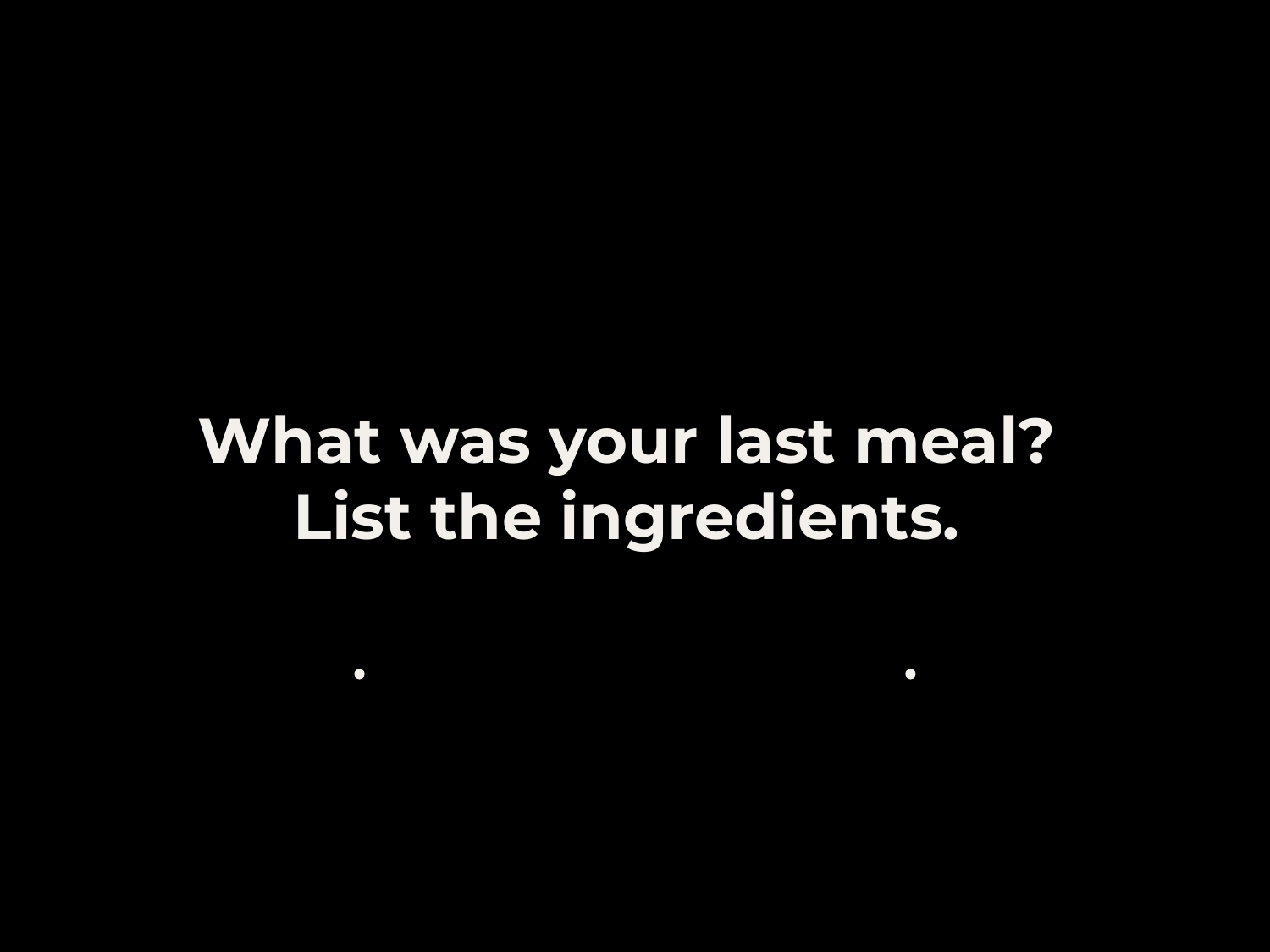

# What was your last meal? List the ingredients.